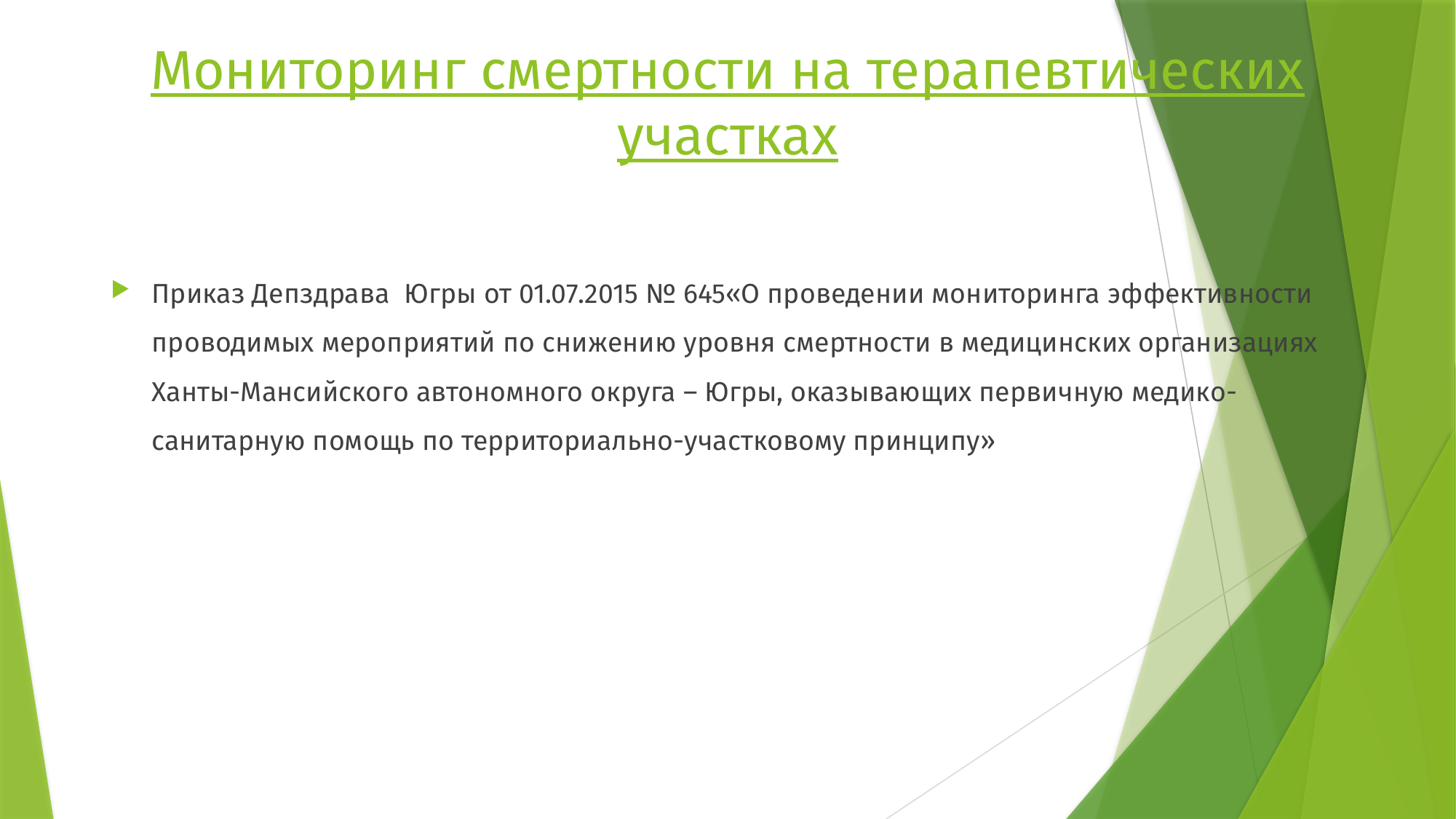

# Мониторинг смертности на терапевтических участках
Приказ Депздрава  Югры от 01.07.2015 № 645«О проведении мониторинга эффективности проводимых мероприятий по снижению уровня смертности в медицинских организациях Ханты-Мансийского автономного округа – Югры, оказывающих первичную медико-санитарную помощь по территориально-участковому принципу»